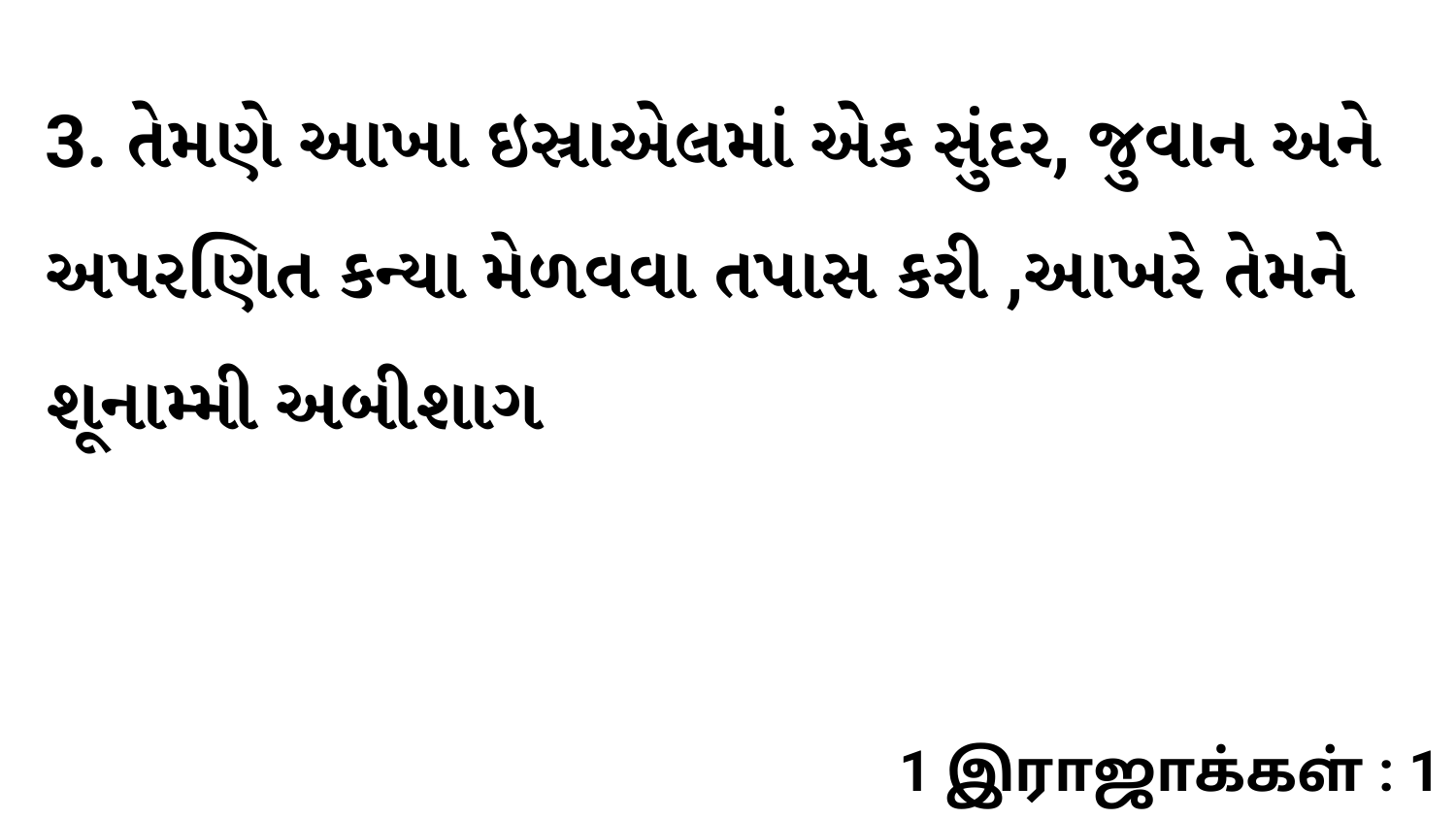

3. તેમણે આખા ઇસ્રાએલમાં એક સુંદર, જુવાન અને અપરણિત કન્યા મેળવવા તપાસ કરી ,આખરે તેમને શૂનામ્મી અબીશાગ
1 இராஜாக்கள் : 1